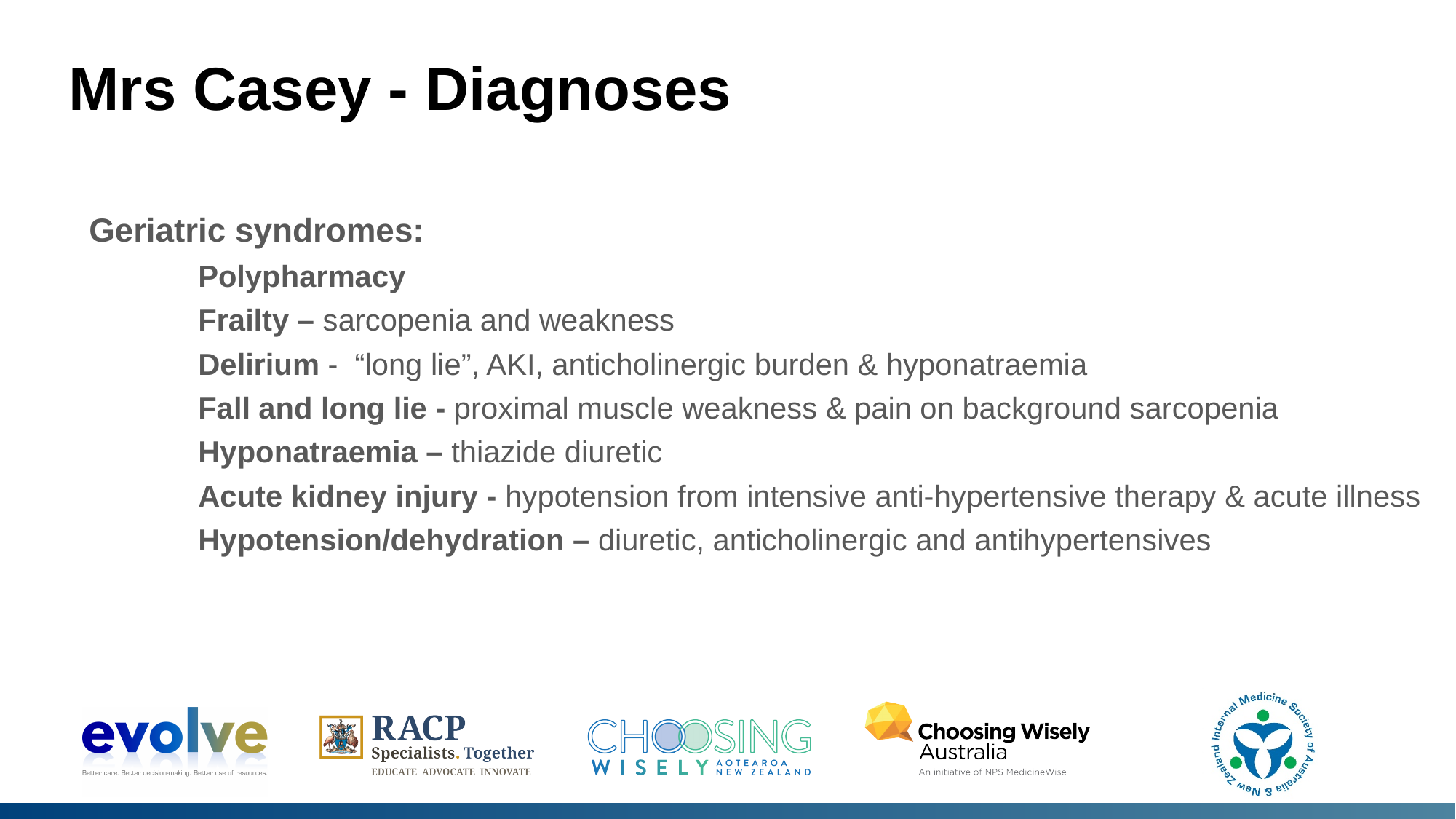

# Mrs Casey - Diagnoses

Geriatric syndromes:
	Polypharmacy
	Frailty – sarcopenia and weakness
  	Delirium -  “long lie”, AKI, anticholinergic burden & hyponatraemia
	Fall and long lie - proximal muscle weakness & pain on background sarcopenia
	Hyponatraemia – thiazide diuretic
	Acute kidney injury - hypotension from intensive anti-hypertensive therapy & acute illness
	Hypotension/dehydration – diuretic, anticholinergic and antihypertensives